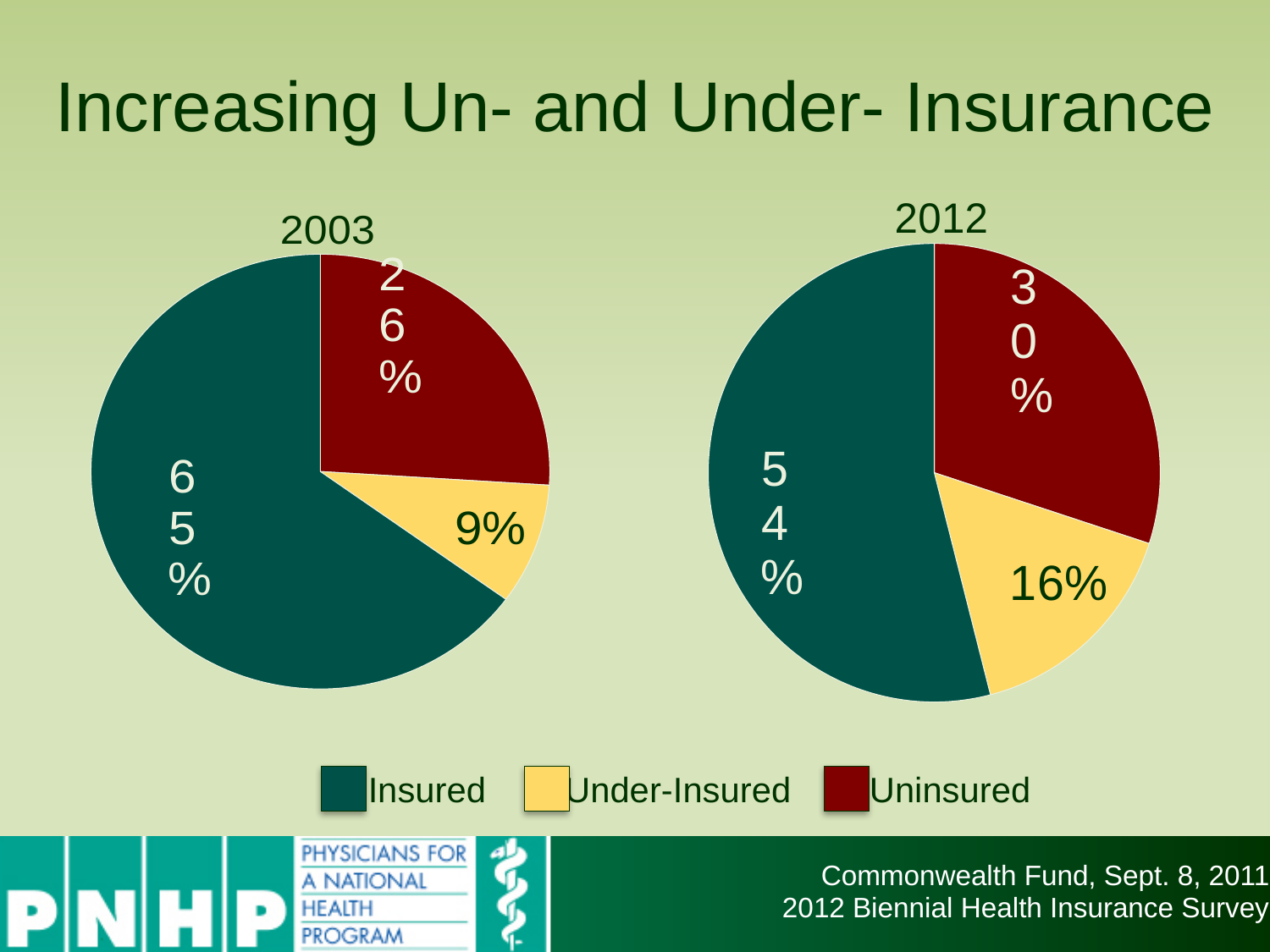

# Increasing Un- and Under- Insurance

### Chart:

| Category | 2003 |
|---|---|
| Uninsured | 0.26 |
| Under-Insured | 0.09 |
| Insured | 0.65 |

### Chart: 2012

| Category | 2010 |
|---|---|
| Uninsured | 0.3 |
| Under-insured | 0.16 |
| Insured | 0.54 |
Insured
Under-Insured
Uninsured

Commonwealth Fund, Sept. 8, 2011
2012 Biennial Health Insurance Survey